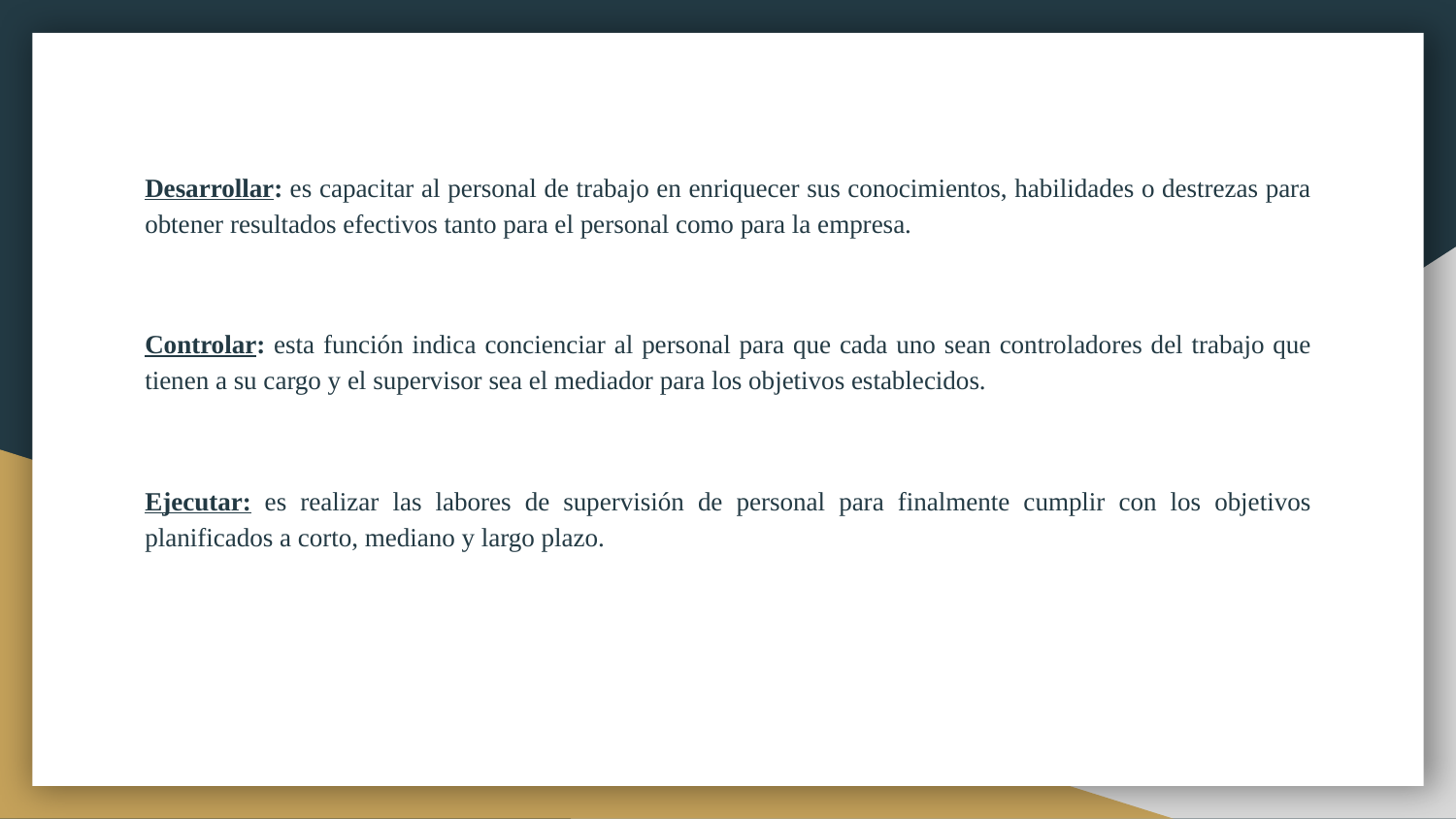

Desarrollar: es capacitar al personal de trabajo en enriquecer sus conocimientos, habilidades o destrezas para obtener resultados efectivos tanto para el personal como para la empresa.

Controlar: esta función indica concienciar al personal para que cada uno sean controladores del trabajo que tienen a su cargo y el supervisor sea el mediador para los objetivos establecidos.

Ejecutar: es realizar las labores de supervisión de personal para finalmente cumplir con los objetivos planificados a corto, mediano y largo plazo.